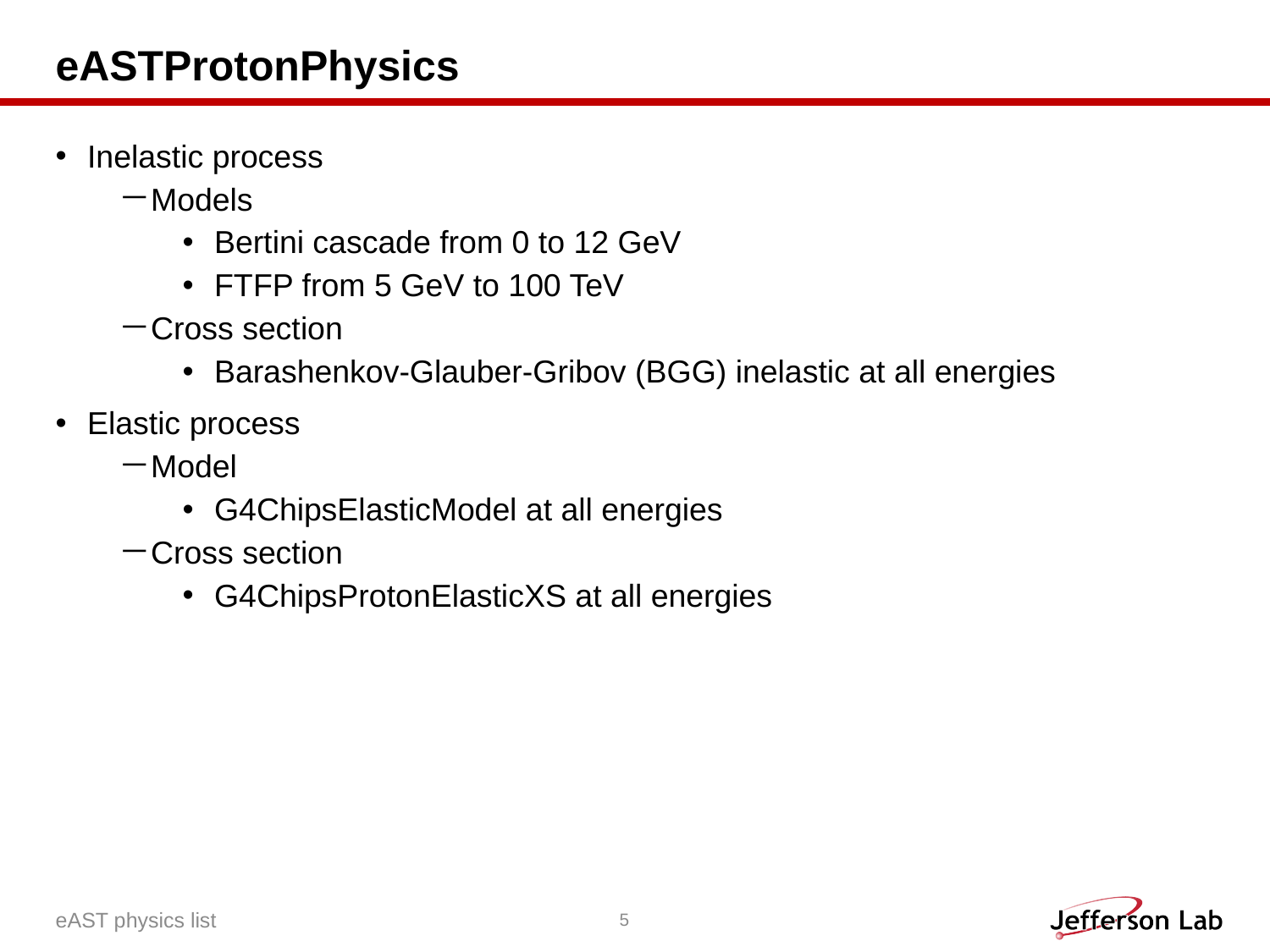

# eASTProtonPhysics
Inelastic process
Models
Bertini cascade from 0 to 12 GeV
FTFP from 5 GeV to 100 TeV
Cross section
Barashenkov-Glauber-Gribov (BGG) inelastic at all energies
Elastic process
Model
G4ChipsElasticModel at all energies
Cross section
G4ChipsProtonElasticXS at all energies

eAST physics list
5